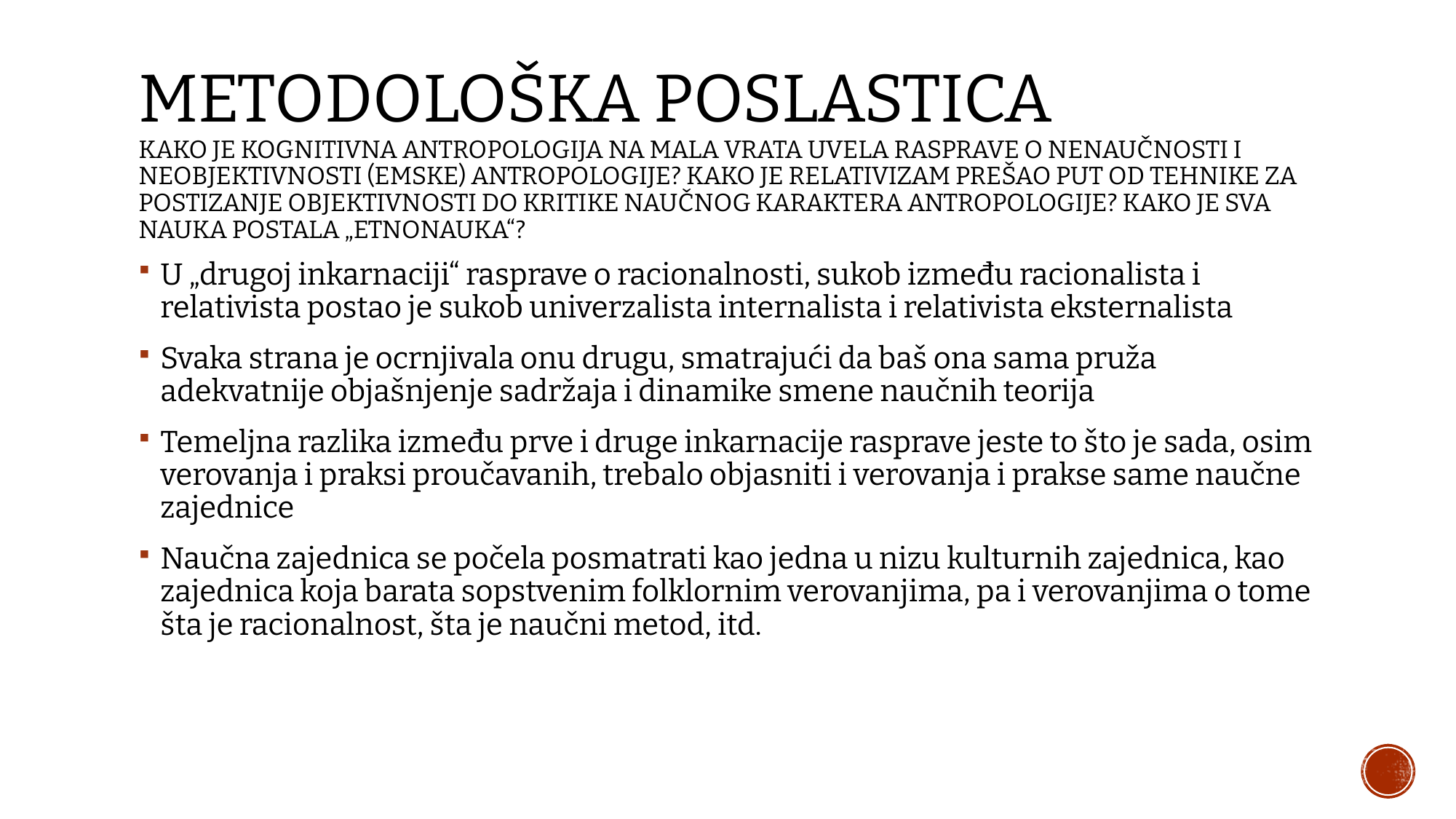

# Metodološka poslastica kako je kognitivna antropologija na mala vrata uvela rasprave o nenaučnosti i neobjektivnosti (emske) antropologije? Kako je relativizam prešao put od tehnike za postizanje objektivnosti do kritike naučnog karaktera antropologije? Kako je sva nauka postala „etnonauka“?
U „drugoj inkarnaciji“ rasprave o racionalnosti, sukob između racionalista i relativista postao je sukob univerzalista internalista i relativista eksternalista
Svaka strana je ocrnjivala onu drugu, smatrajući da baš ona sama pruža adekvatnije objašnjenje sadržaja i dinamike smene naučnih teorija
Temeljna razlika između prve i druge inkarnacije rasprave jeste to što je sada, osim verovanja i praksi proučavanih, trebalo objasniti i verovanja i prakse same naučne zajednice
Naučna zajednica se počela posmatrati kao jedna u nizu kulturnih zajednica, kao zajednica koja barata sopstvenim folklornim verovanjima, pa i verovanjima o tome šta je racionalnost, šta je naučni metod, itd.